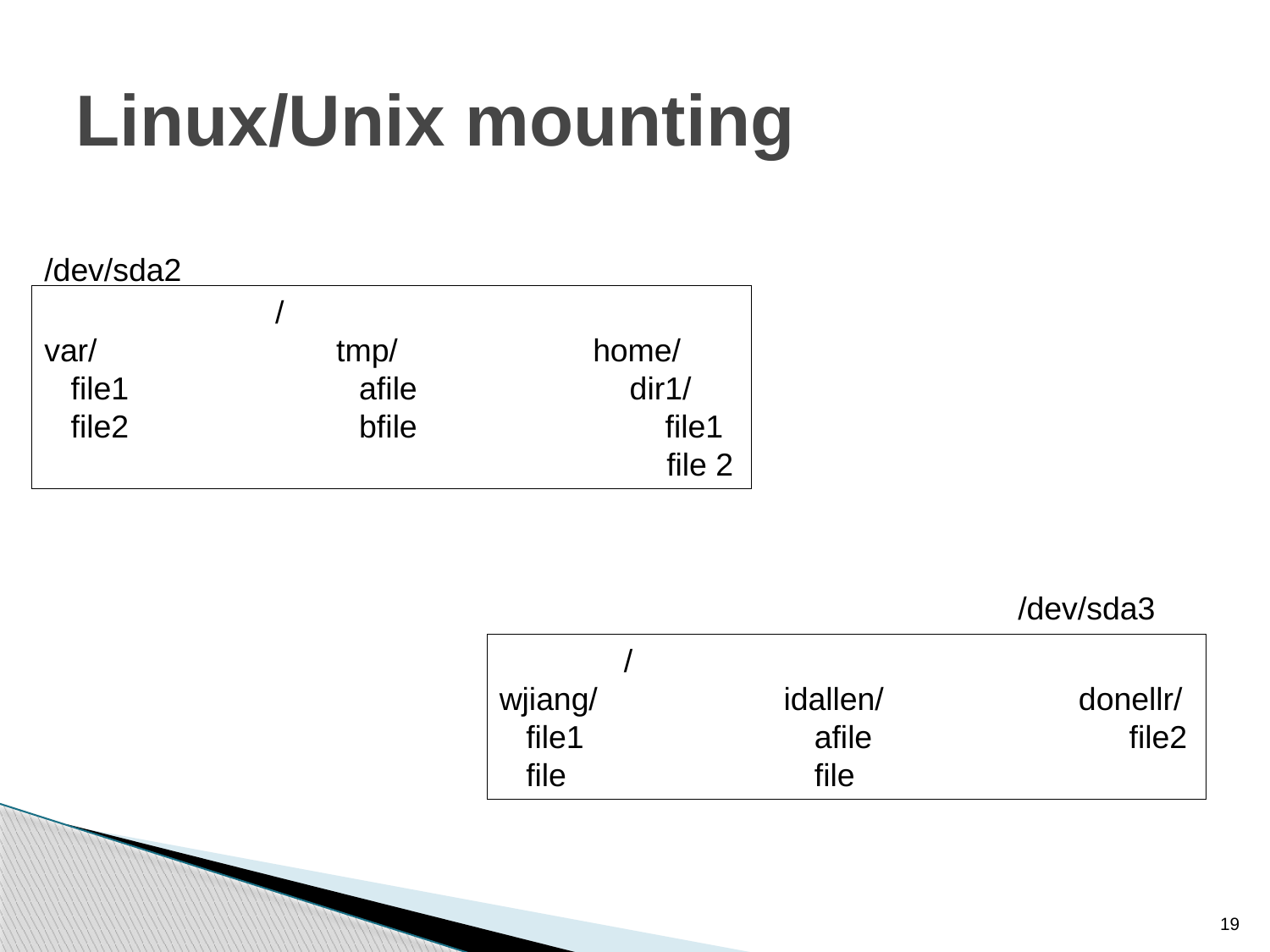

# Linux/Unix mounting
/dev/sda2
                          /
var/                           tmp/                      home/
   file1                          afile                        dir1/
   file2                          bfile                            file1
                                                                      file 2
/dev/sda3
              /
wjiang/                     idallen/                      donellr/
   file1                          afile                             file2
   file                            file
19